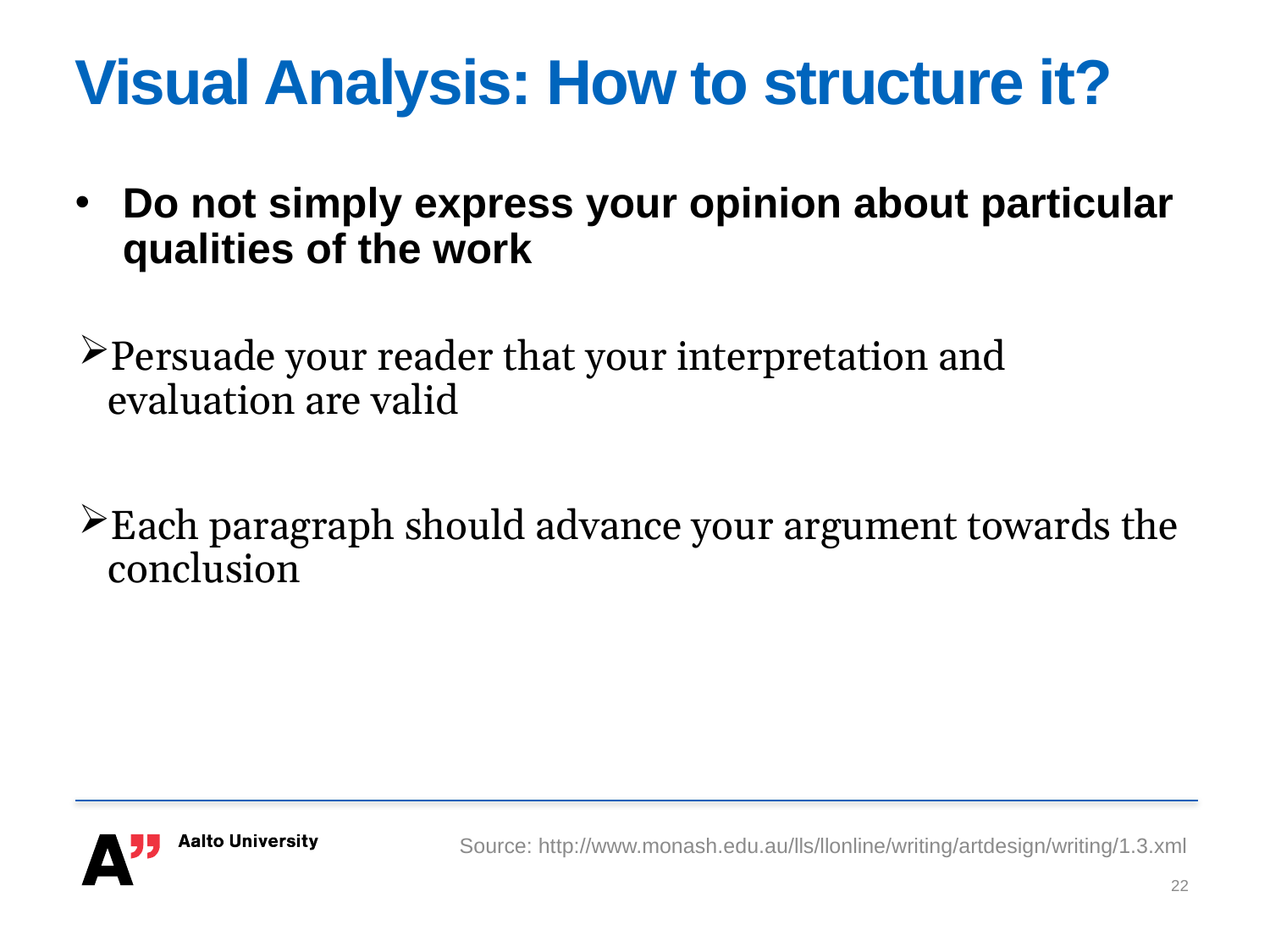

# Visual Analysis: How to structure it?
Do not simply express your opinion about particular qualities of the work

Persuade your reader that your interpretation and evaluation are valid

Each paragraph should advance your argument towards the conclusion

Source: http://www.monash.edu.au/lls/llonline/writing/artdesign/writing/1.3.xml
22